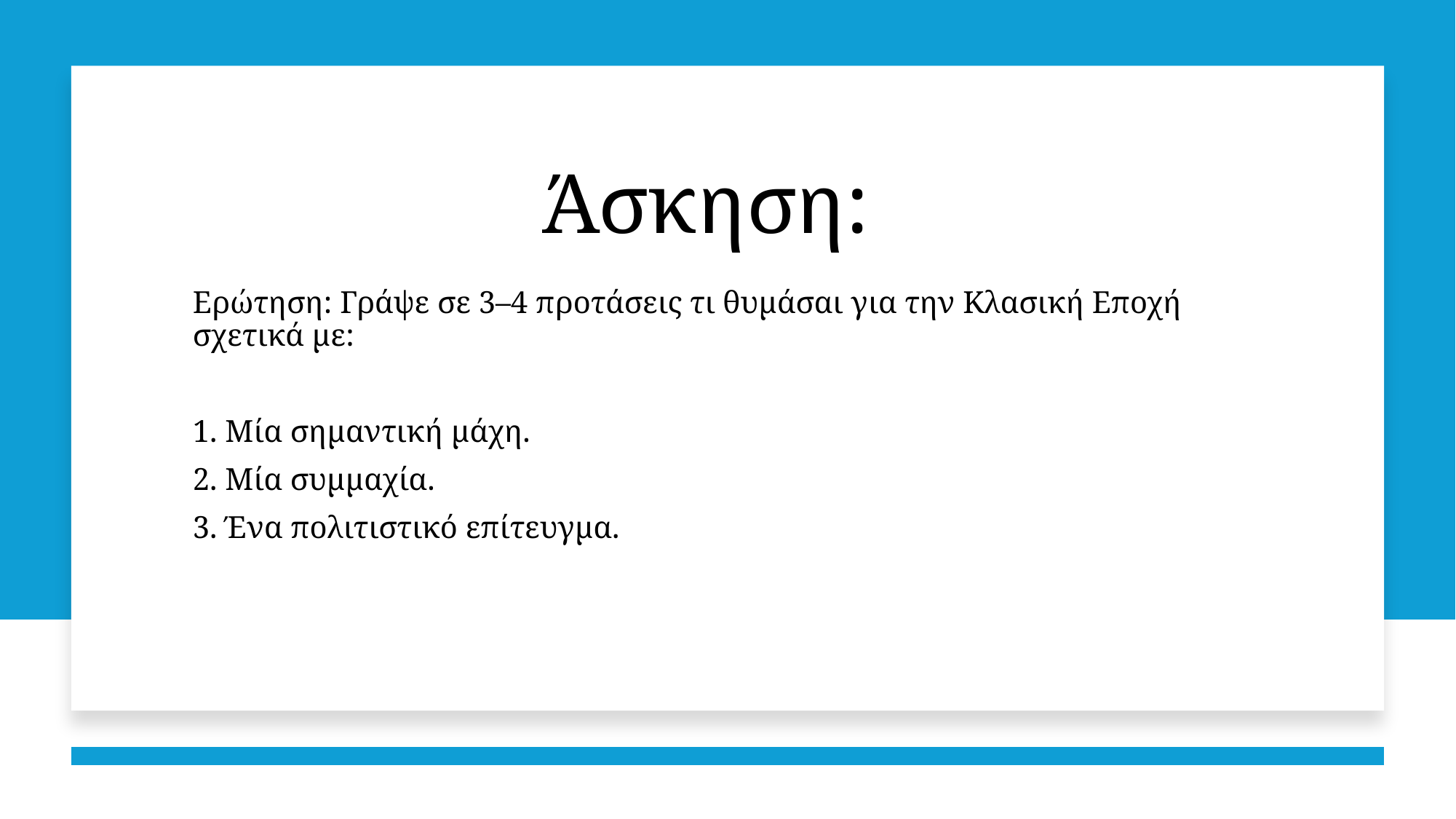

# Άσκηση:
Ερώτηση: Γράψε σε 3–4 προτάσεις τι θυμάσαι για την Κλασική Εποχή σχετικά με:

1. Μία σημαντική μάχη.
2. Μία συμμαχία.
3. Ένα πολιτιστικό επίτευγμα.